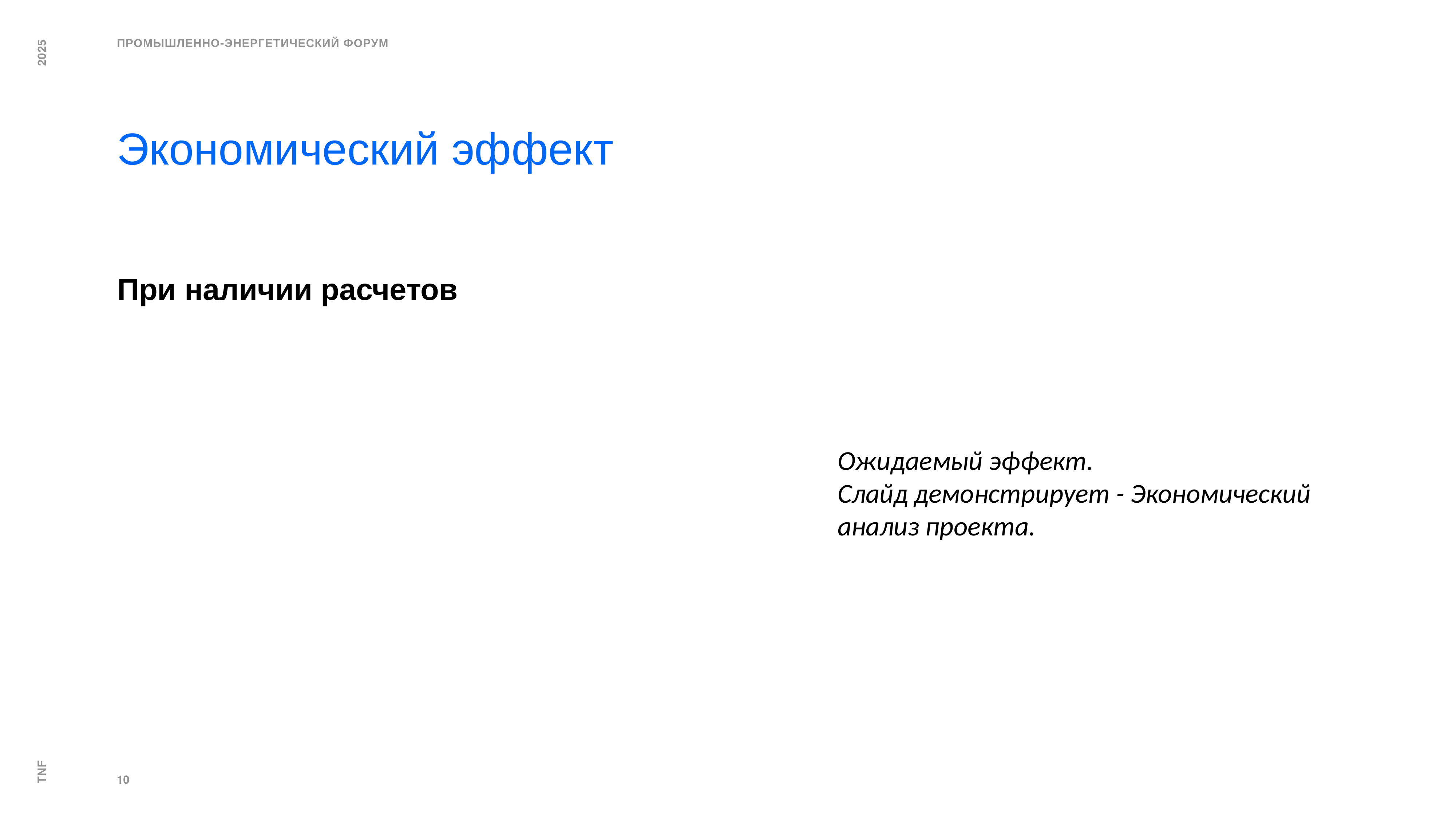

Экономический эффект
При наличии расчетов
Ожидаемый эффект.
Слайд демонстрирует - Экономический анализ проекта.
10